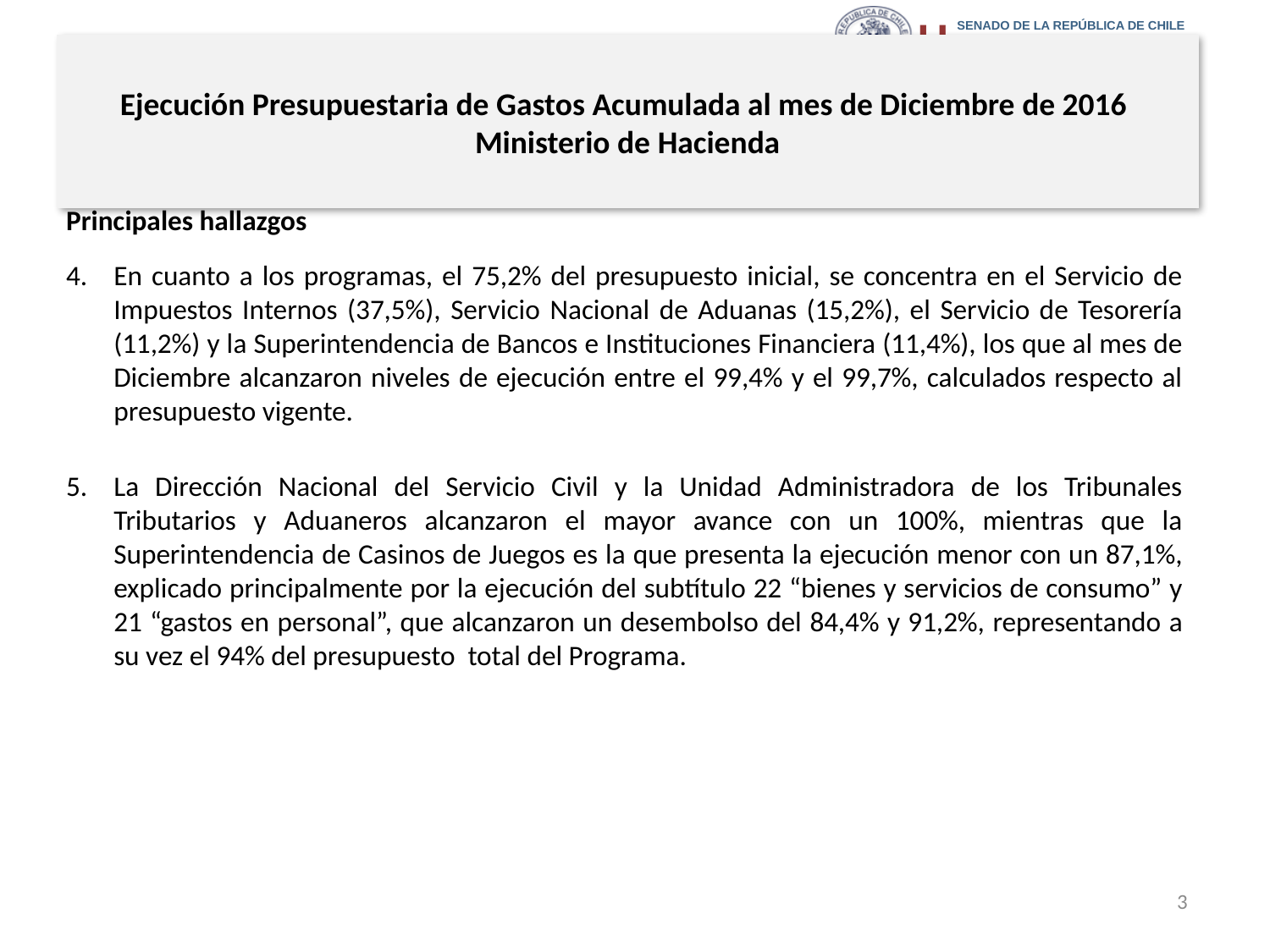

# Ejecución Presupuestaria de Gastos Acumulada al mes de Diciembre de 2016 Ministerio de Hacienda
Principales hallazgos
En cuanto a los programas, el 75,2% del presupuesto inicial, se concentra en el Servicio de Impuestos Internos (37,5%), Servicio Nacional de Aduanas (15,2%), el Servicio de Tesorería (11,2%) y la Superintendencia de Bancos e Instituciones Financiera (11,4%), los que al mes de Diciembre alcanzaron niveles de ejecución entre el 99,4% y el 99,7%, calculados respecto al presupuesto vigente.
La Dirección Nacional del Servicio Civil y la Unidad Administradora de los Tribunales Tributarios y Aduaneros alcanzaron el mayor avance con un 100%, mientras que la Superintendencia de Casinos de Juegos es la que presenta la ejecución menor con un 87,1%, explicado principalmente por la ejecución del subtítulo 22 “bienes y servicios de consumo” y 21 “gastos en personal”, que alcanzaron un desembolso del 84,4% y 91,2%, representando a su vez el 94% del presupuesto  total del Programa.

3